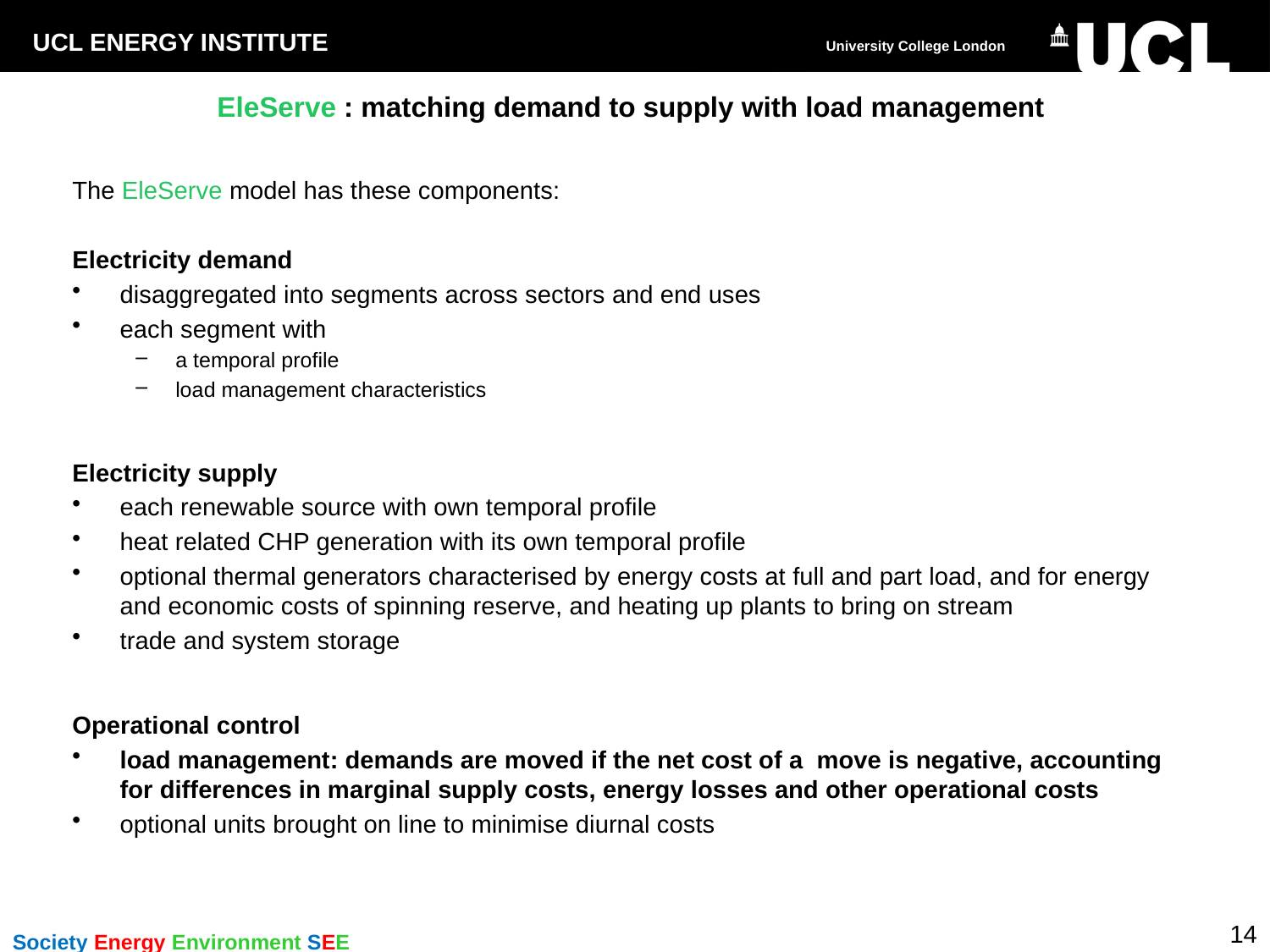

# EleServe : matching demand to supply with load management
The EleServe model has these components:

Electricity demand
disaggregated into segments across sectors and end uses
each segment with
a temporal profile
load management characteristics

Electricity supply
each renewable source with own temporal profile
heat related CHP generation with its own temporal profile
optional thermal generators characterised by energy costs at full and part load, and for energy and economic costs of spinning reserve, and heating up plants to bring on stream
trade and system storage

Operational control
load management: demands are moved if the net cost of a  move is negative, accounting for differences in marginal supply costs, energy losses and other operational costs
optional units brought on line to minimise diurnal costs

14